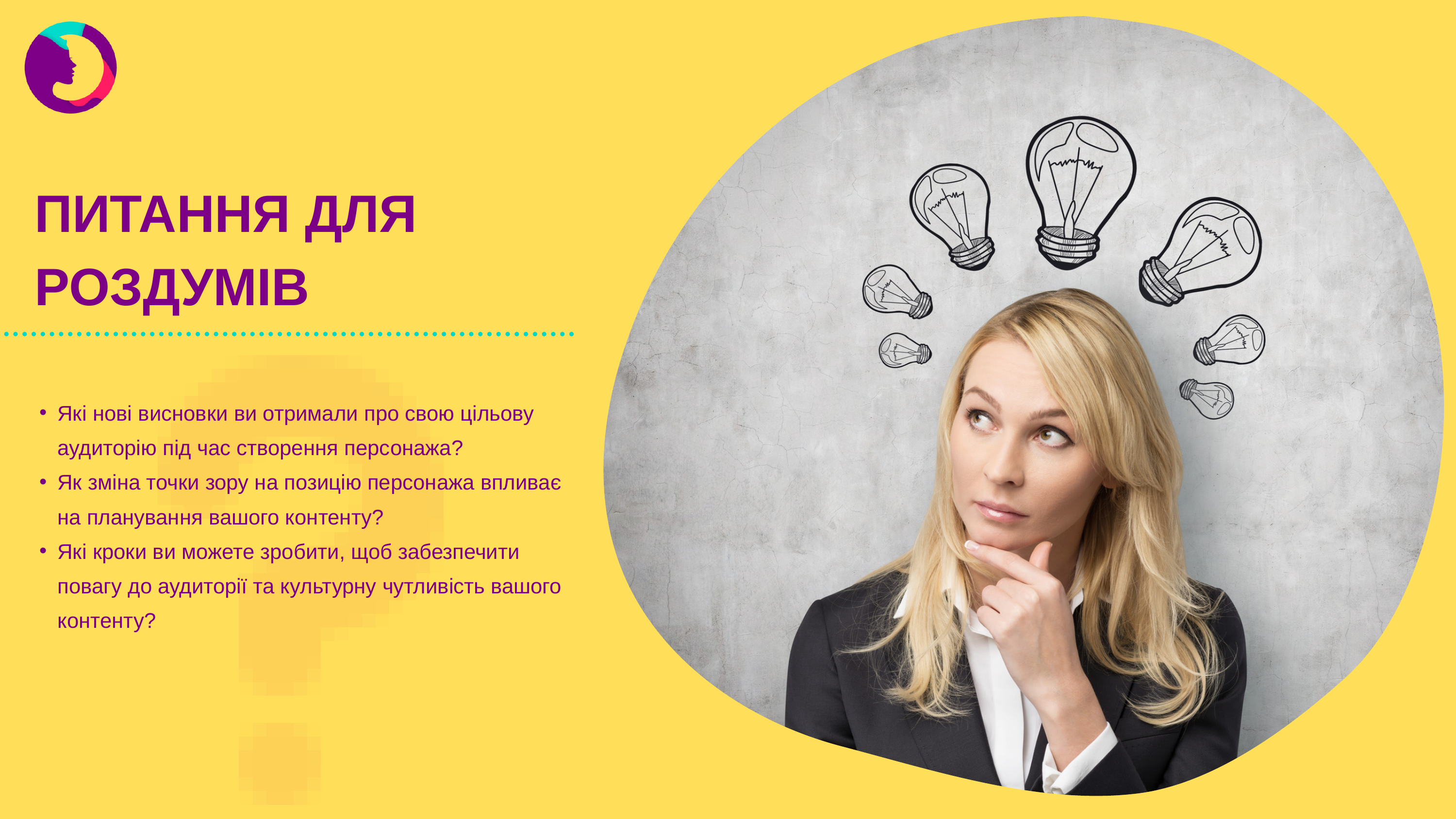

ПИТАННЯ ДЛЯ РОЗДУМІВ

Які нові висновки ви отримали про свою цільову аудиторію під час створення персонажа?
Як зміна точки зору на позицію персонажа впливає на планування вашого контенту?
Які кроки ви можете зробити, щоб забезпечити повагу до аудиторії та культурну чутливість вашого контенту?